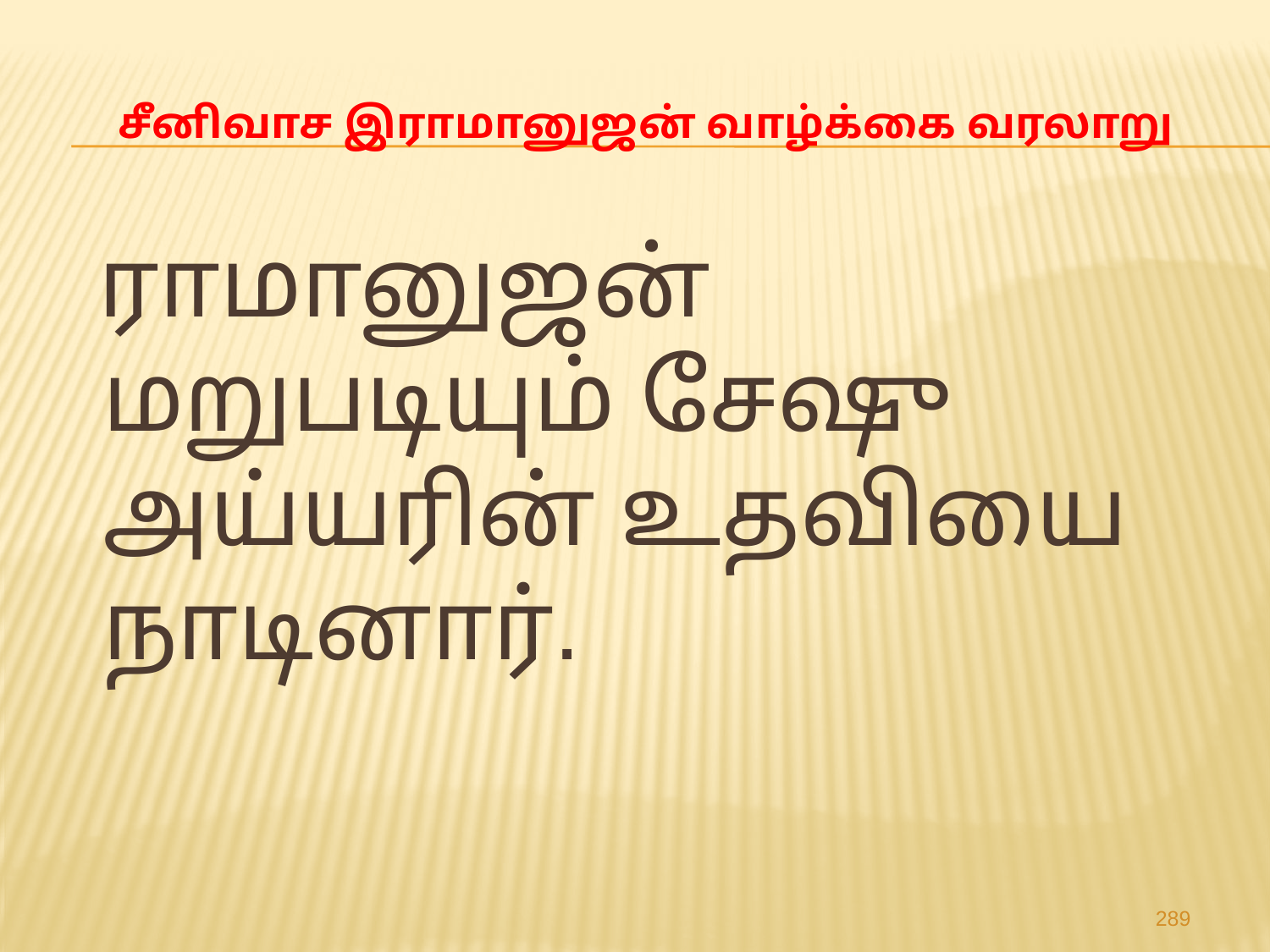

# சீனிவாச இராமானுஜன் வாழ்க்கை வரலாறு
   ராமானுஜன் மறுபடியும் சேஷு அய்யரின் உதவியை நாடினார்.

289